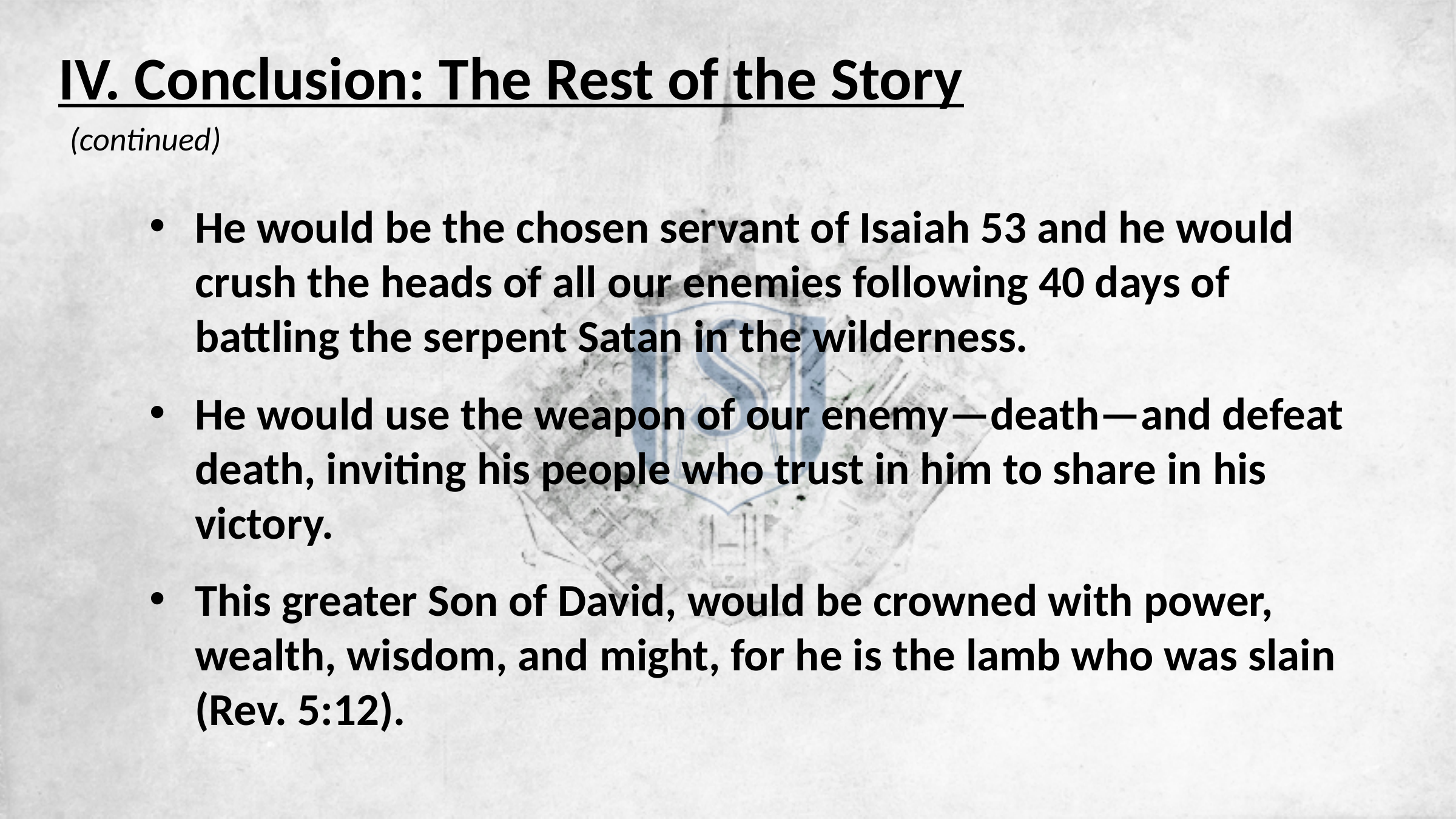

# IV. Conclusion: The Rest of the Story
(continued)
He would be the chosen servant of Isaiah 53 and he would crush the heads of all our enemies following 40 days of battling the serpent Satan in the wilderness.
He would use the weapon of our enemy—death—and defeat death, inviting his people who trust in him to share in his victory.
This greater Son of David, would be crowned with power, wealth, wisdom, and might, for he is the lamb who was slain (Rev. 5:12).